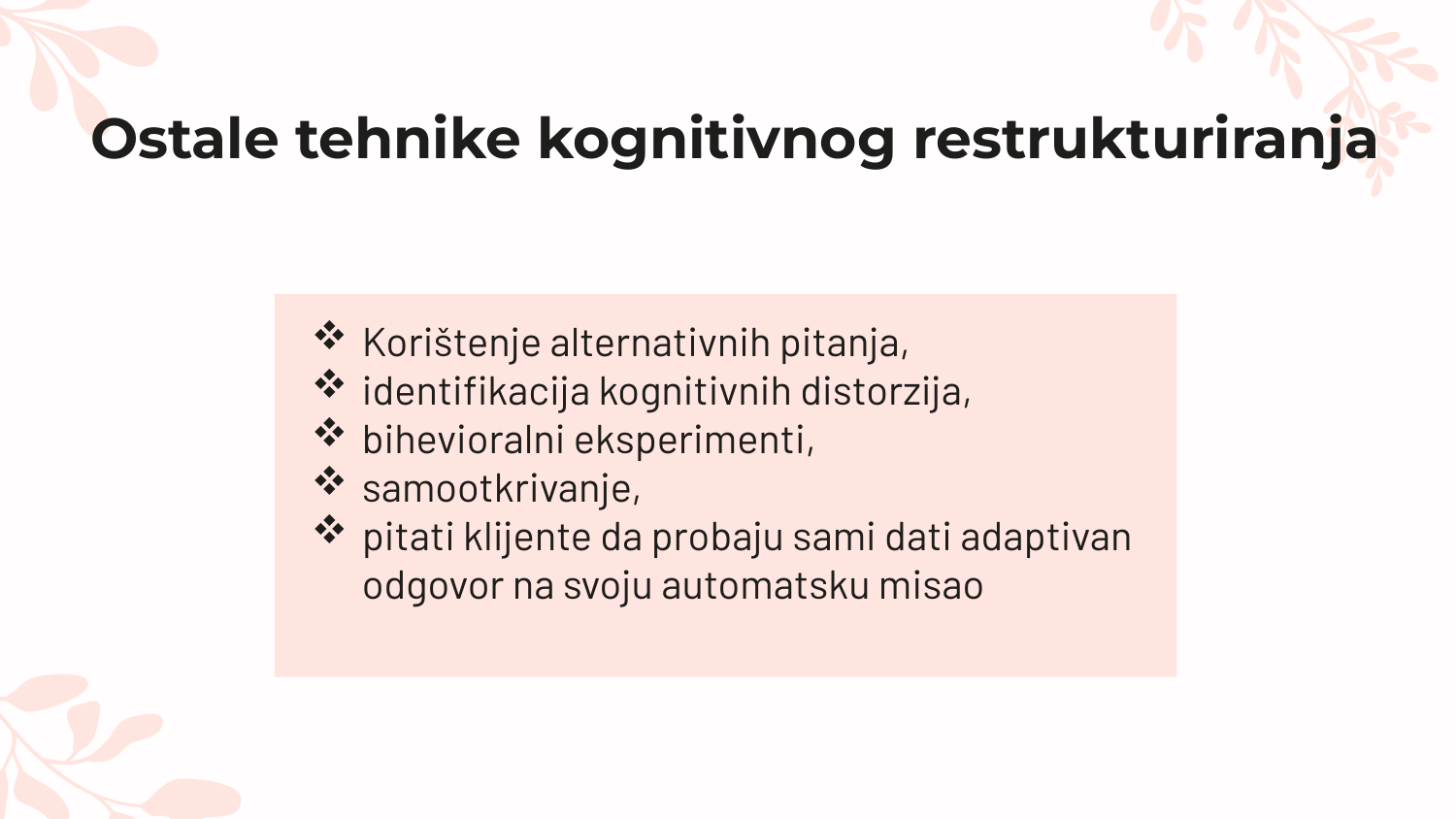

# Ostale tehnike kognitivnog restrukturiranja
Korištenje alternativnih pitanja,
identifikacija kognitivnih distorzija,
bihevioralni eksperimenti,
samootkrivanje,
pitati klijente da probaju sami dati adaptivan odgovor na svoju automatsku misao